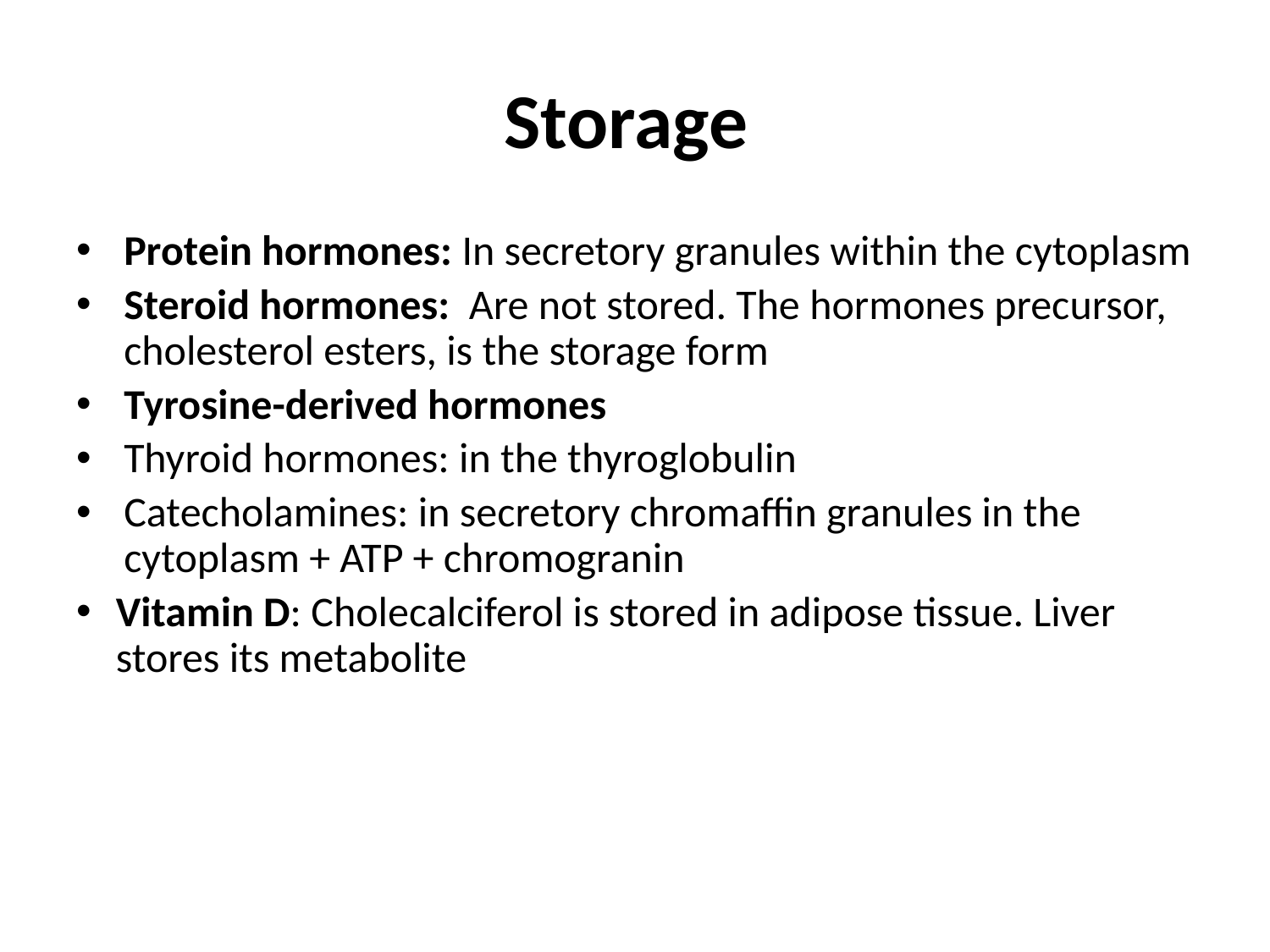

# Storage
Protein hormones: In secretory granules within the cytoplasm
Steroid hormones:  Are not stored. The hormones precursor, cholesterol esters, is the storage form
Tyrosine-derived hormones
Thyroid hormones: in the thyroglobulin
Catecholamines: in secretory chromaffin granules in the cytoplasm + ATP + chromogranin
Vitamin D: Cholecalciferol is stored in adipose tissue. Liver stores its metabolite